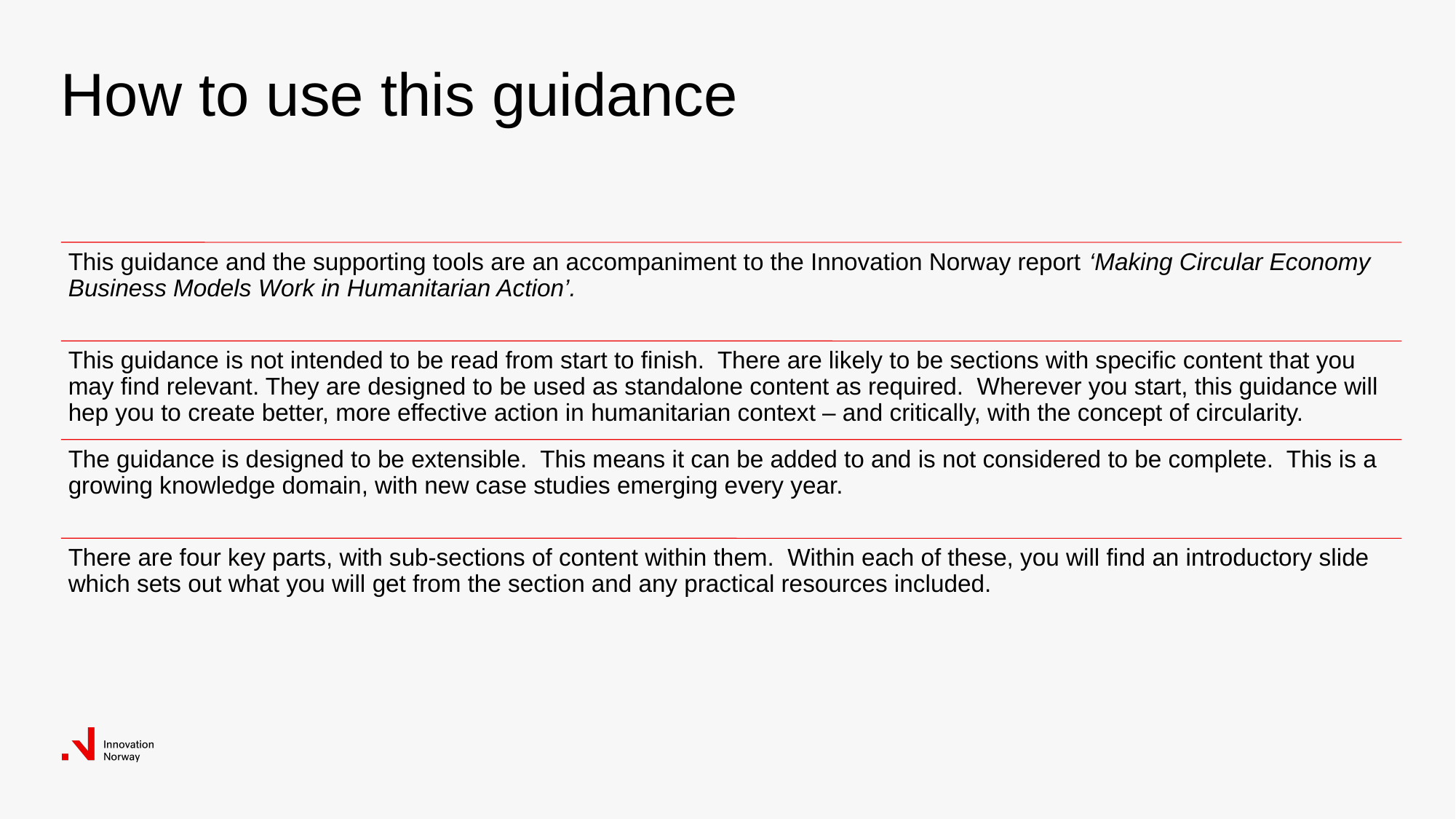

# How to use this guidance
This guidance and the supporting tools are an accompaniment to the Innovation Norway report ‘Making Circular Economy Business Models Work in Humanitarian Action’.
This guidance is not intended to be read from start to finish.  There are likely to be sections with specific content that you may find relevant. They are designed to be used as standalone content as required.  Wherever you start, this guidance will hep you to create better, more effective action in humanitarian context – and critically, with the concept of circularity.
The guidance is designed to be extensible.  This means it can be added to and is not considered to be complete.  This is a growing knowledge domain, with new case studies emerging every year.
There are four key parts, with sub-sections of content within them.  Within each of these, you will find an introductory slide which sets out what you will get from the section and any practical resources included.